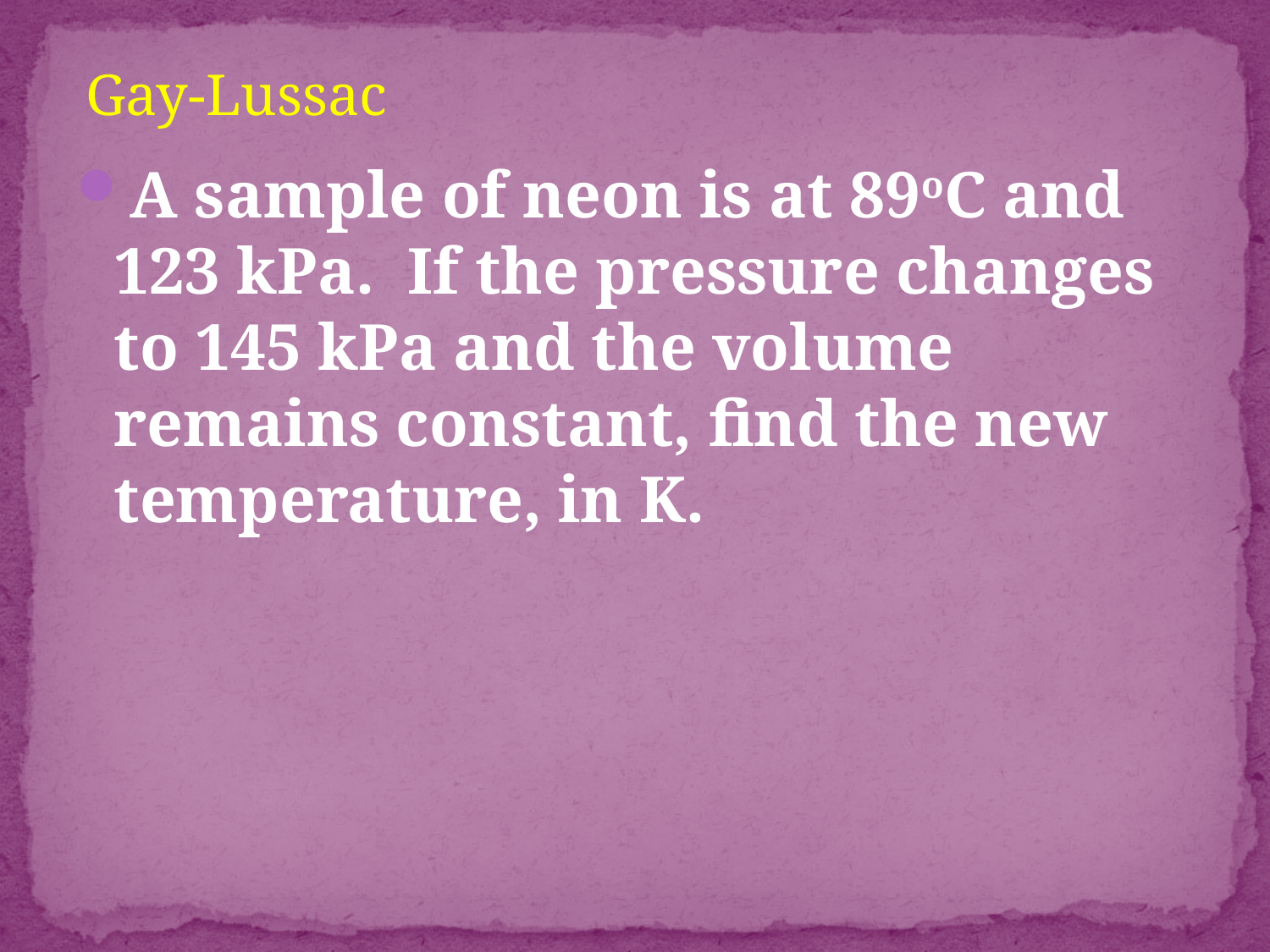

Gay-Lussac

A sample of neon is at 89oC and     123 kPa.  If the pressure changes to 145 kPa and the volume remains constant, find the new temperature, in K.